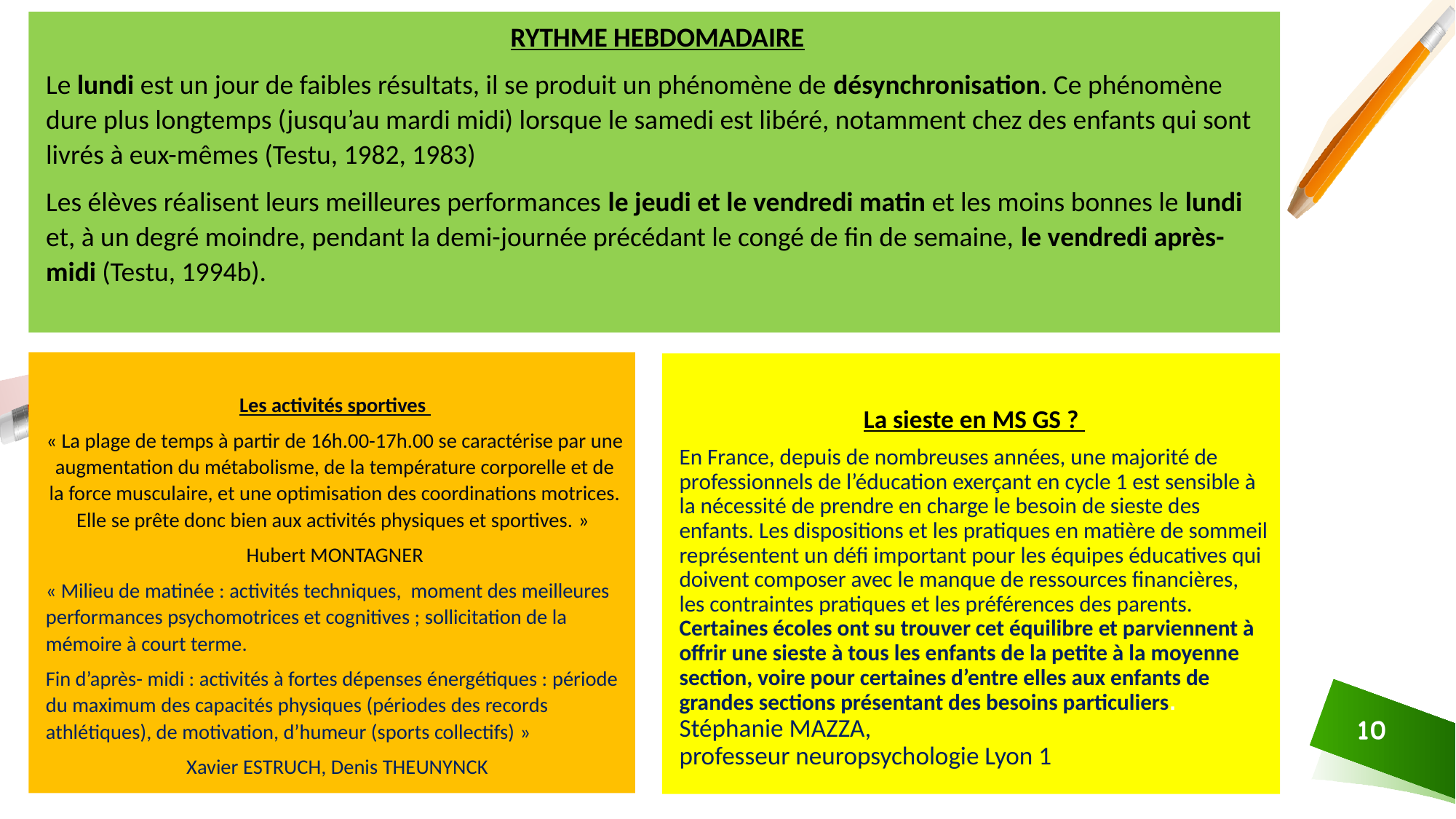

RYTHME HEBDOMADAIRE
Le lundi est un jour de faibles résultats, il se produit un phénomène de désynchronisation. Ce phénomène dure plus longtemps (jusqu’au mardi midi) lorsque le samedi est libéré, notamment chez des enfants qui sont livrés à eux-mêmes (Testu, 1982, 1983)
Les élèves réalisent leurs meilleures performances le jeudi et le vendredi matin et les moins bonnes le lundi et, à un degré moindre, pendant la demi-journée précédant le congé de fin de semaine, le vendredi après-midi (Testu, 1994b).

Les activités sportives
« La plage de temps à partir de 16h.00-17h.00 se caractérise par une augmentation du métabolisme, de la température corporelle et de la force musculaire, et une optimisation des coordinations motrices. Elle se prête donc bien aux activités physiques et sportives. »
Hubert MONTAGNER
« Milieu de matinée : activités techniques,  moment des meilleures performances psychomotrices et cognitives ; sollicitation de la mémoire à court terme.
Fin d’après- midi : activités à fortes dépenses énergétiques : période du maximum des capacités physiques (périodes des records athlétiques), de motivation, d’humeur (sports collectifs) »
 Xavier ESTRUCH, Denis THEUNYNCK

La sieste en MS GS ?
En France, depuis de nombreuses années, une majorité de professionnels de l’éducation exerçant en cycle 1 est sensible à la nécessité de prendre en charge le besoin de sieste des enfants. Les dispositions et les pratiques en matière de sommeil représentent un défi important pour les équipes éducatives qui doivent composer avec le manque de ressources financières, les contraintes pratiques et les préférences des parents. Certaines écoles ont su trouver cet équilibre et parviennent à offrir une sieste à tous les enfants de la petite à la moyenne section, voire pour certaines d’entre elles aux enfants de grandes sections présentant des besoins particuliers.
Stéphanie MAZZA,
professeur neuropsychologie Lyon 1

10